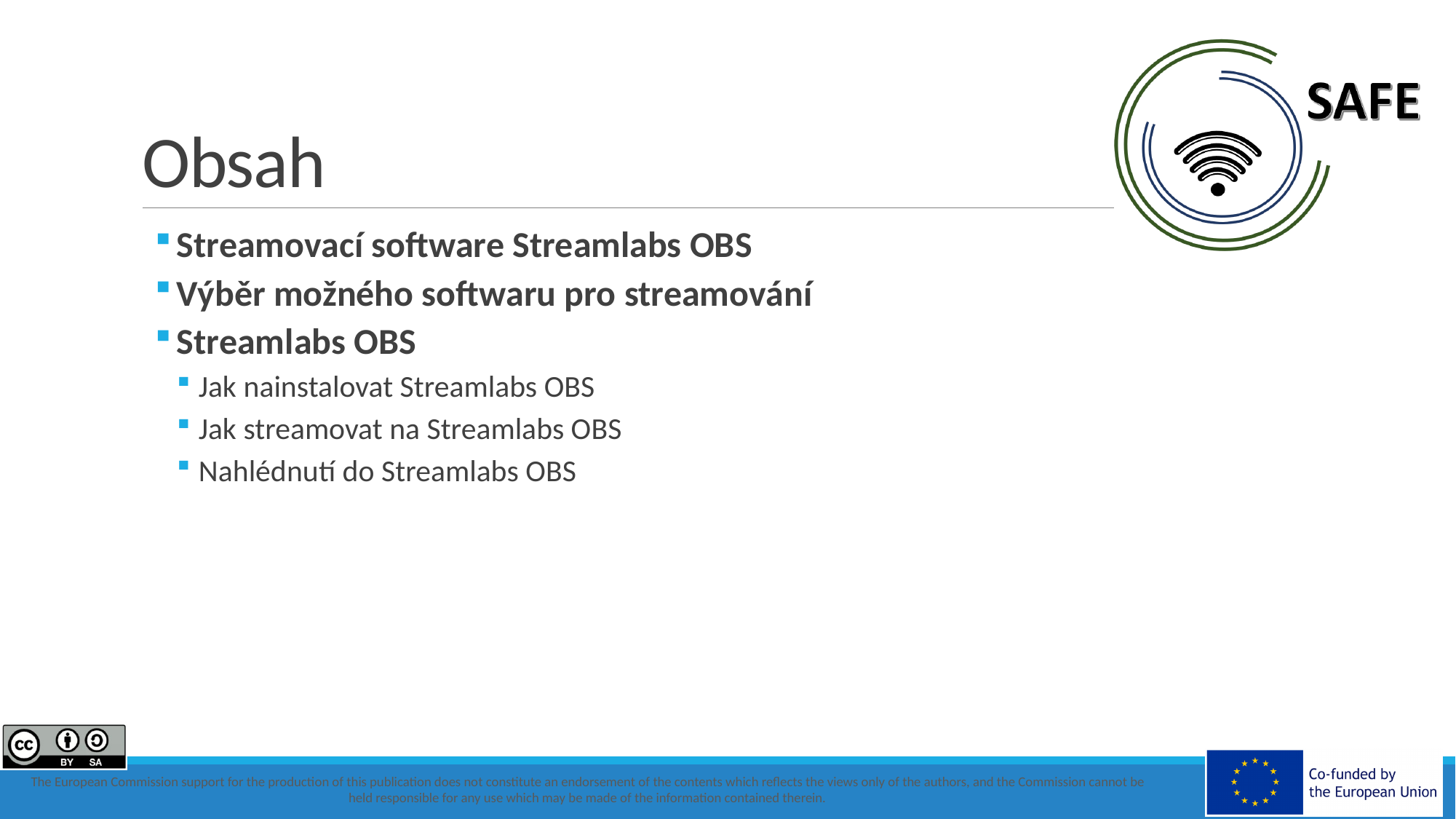

# Obsah
Streamovací software Streamlabs OBS
Výběr možného softwaru pro streamování
Streamlabs OBS
Jak nainstalovat Streamlabs OBS
Jak streamovat na Streamlabs OBS
Nahlédnutí do Streamlabs OBS